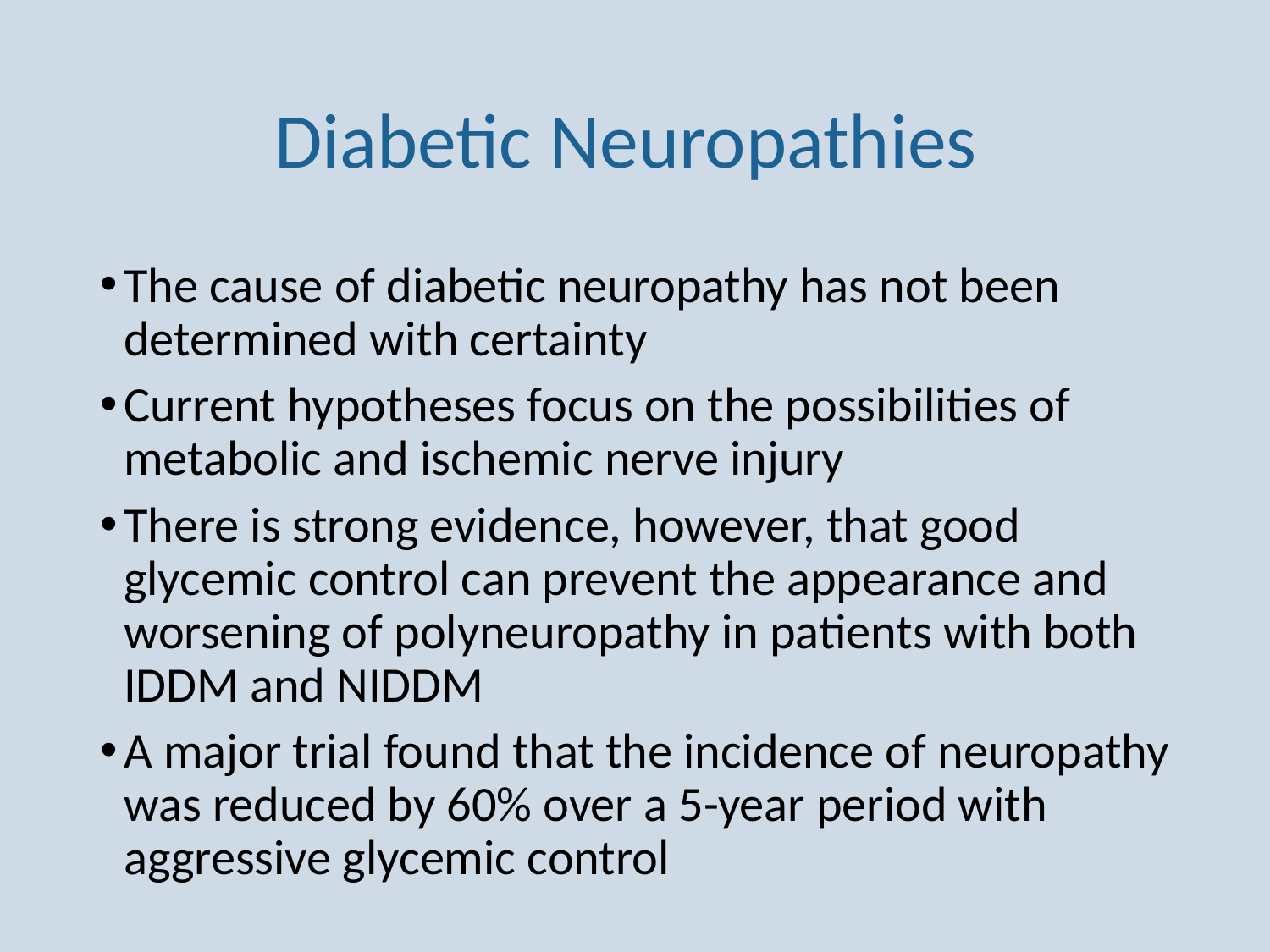

# Diabetic Neuropathies
The cause of diabetic neuropathy has not been determined with certainty
Current hypotheses focus on the possibilities of metabolic and ischemic nerve injury
There is strong evidence, however, that good glycemic control can prevent the appearance and worsening of polyneuropathy in patients with both IDDM and NIDDM
A major trial found that the incidence of neuropathy was reduced by 60% over a 5-year period with aggressive glycemic control